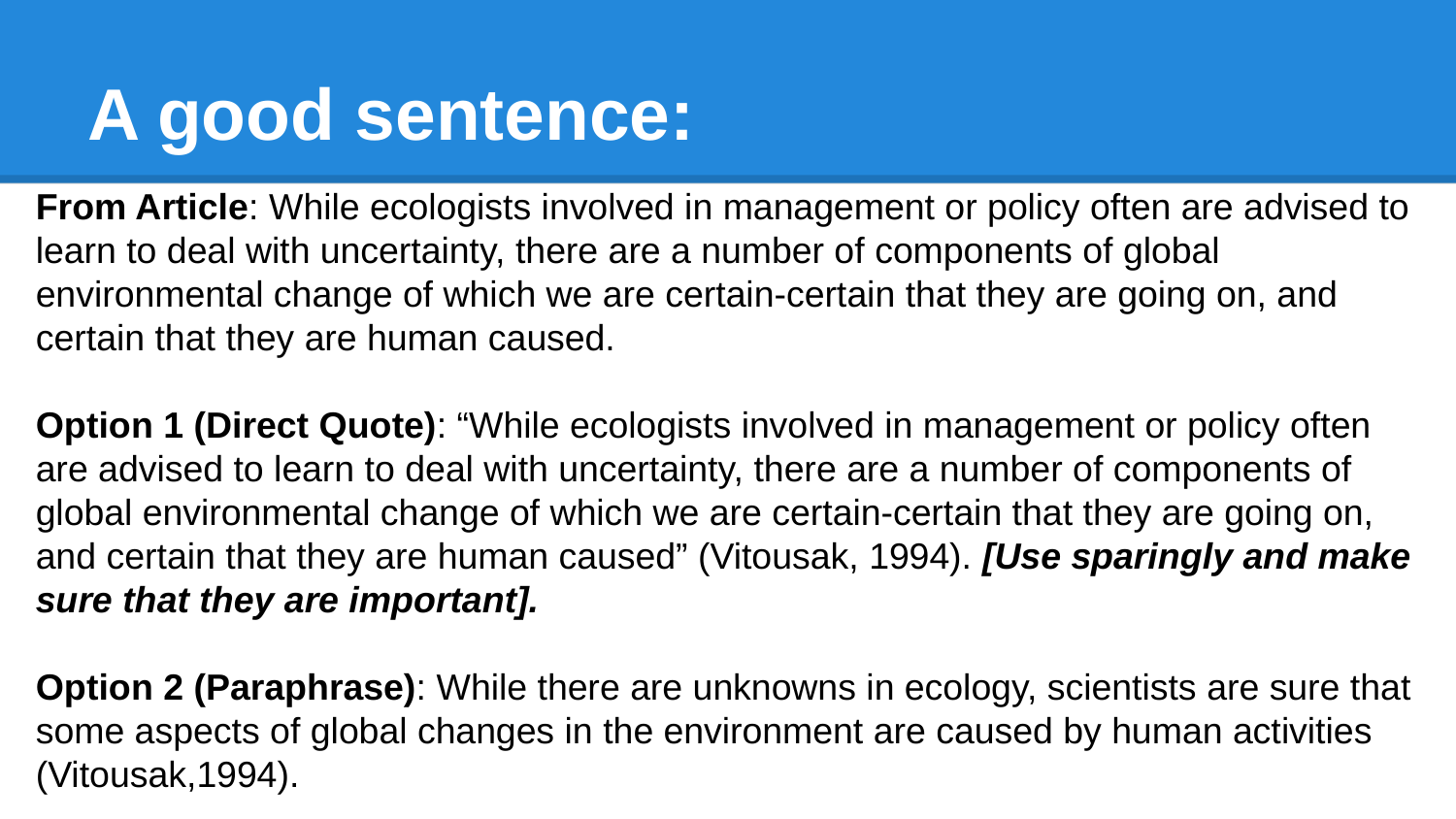

# A good sentence:
From Article: While ecologists involved in management or policy often are advised to learn to deal with uncertainty, there are a number of components of global environmental change of which we are certain-certain that they are going on, and certain that they are human caused.

Option 1 (Direct Quote): “While ecologists involved in management or policy often are advised to learn to deal with uncertainty, there are a number of components of global environmental change of which we are certain-certain that they are going on, and certain that they are human caused” (Vitousak, 1994). [Use sparingly and make sure that they are important].

Option 2 (Paraphrase): While there are unknowns in ecology, scientists are sure that some aspects of global changes in the environment are caused by human activities (Vitousak,1994).